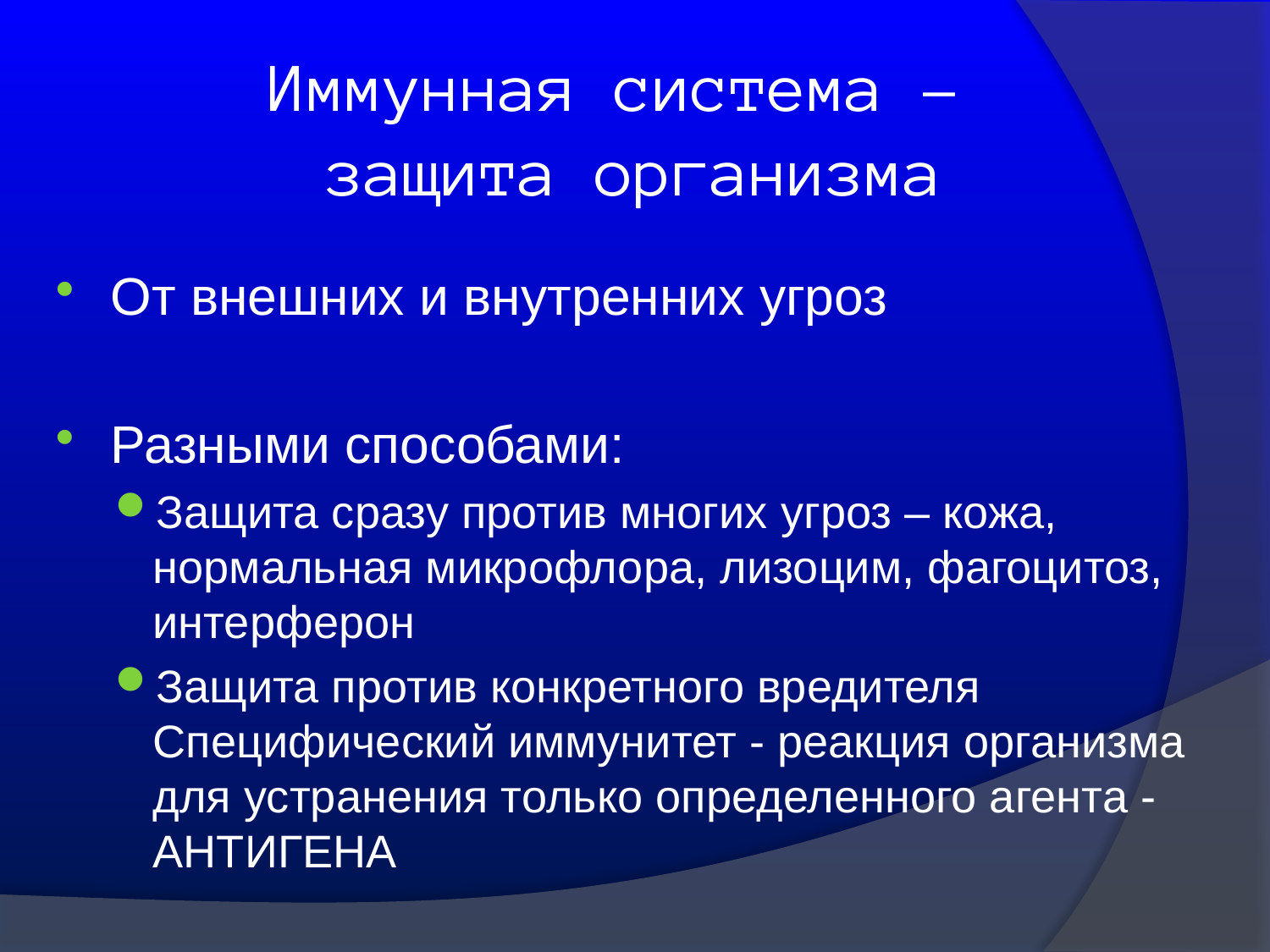

# Иммунная система – защита организма
От внешних и внутренних угроз

Разными способами:
Защита сразу против многих угроз – кожа, нормальная микрофлора, лизоцим, фагоцитоз, интерферон
Защита против конкретного вредителя Специфический иммунитет - реакция организма
для устранения только определенного агента - АНТИГЕНА